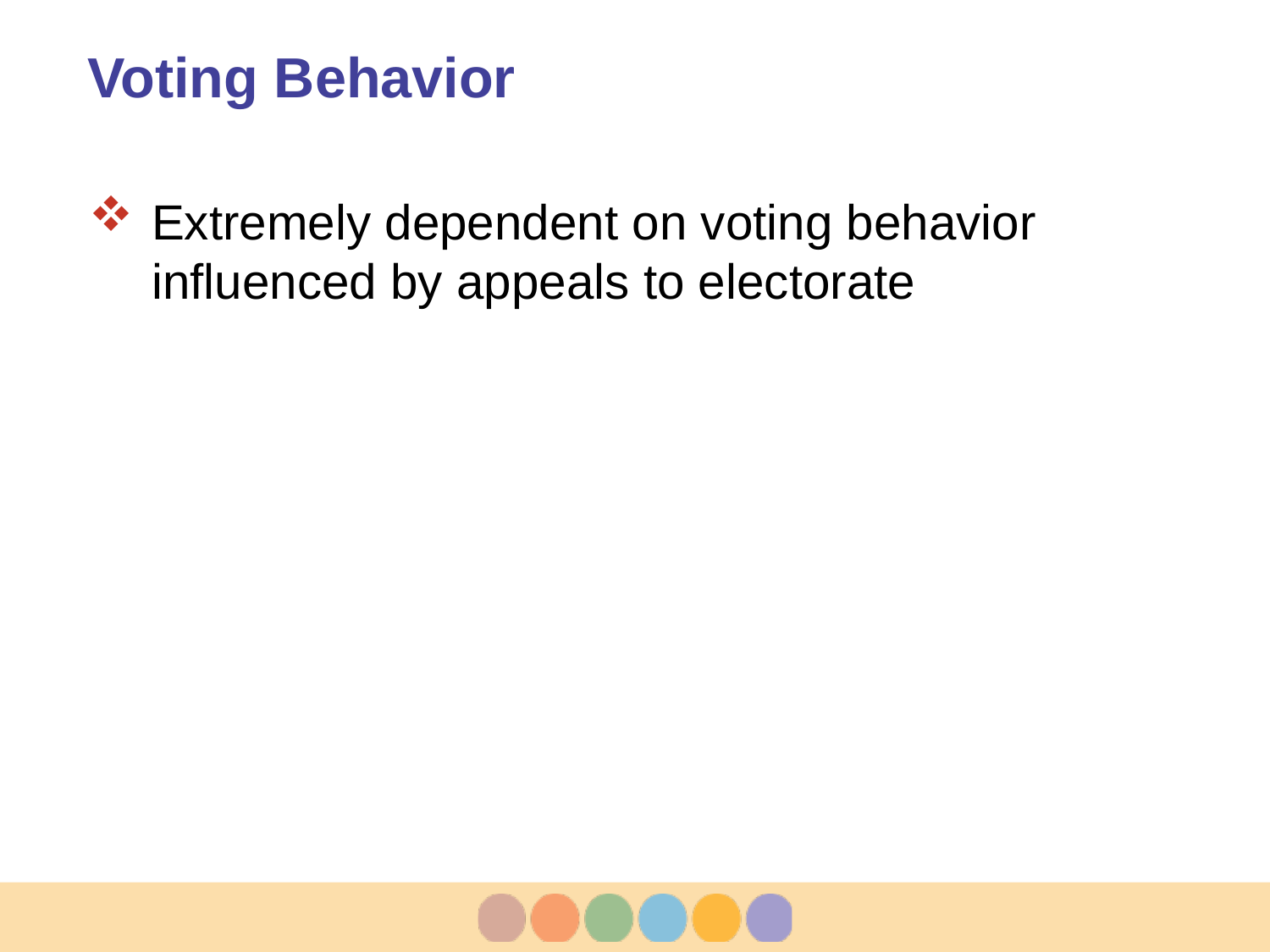

# Voting Behavior
Extremely dependent on voting behavior influenced by appeals to electorate